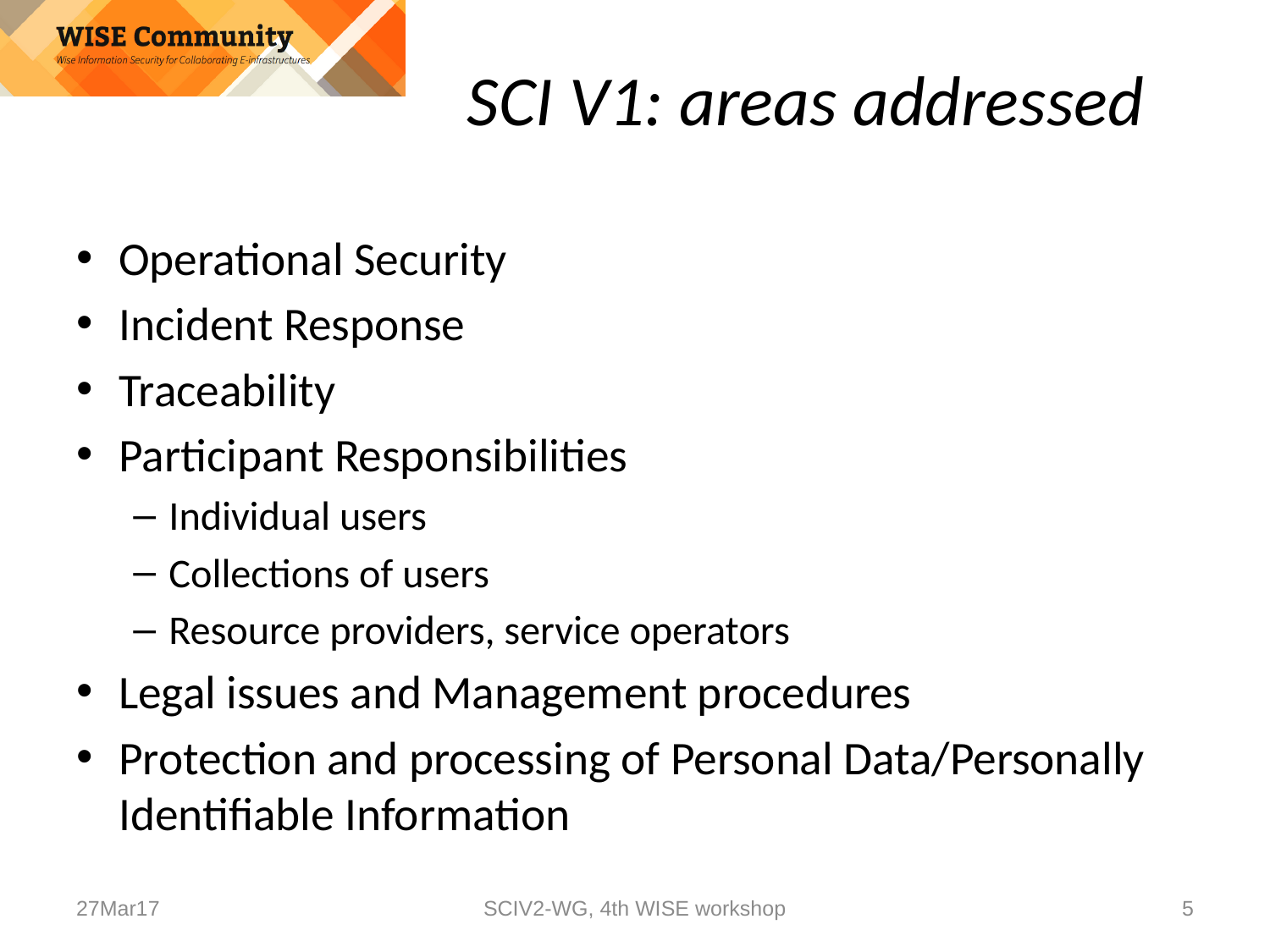

# SCI V1: areas addressed
Operational Security
Incident Response
Traceability
Participant Responsibilities
Individual users
Collections of users
Resource providers, service operators
Legal issues and Management procedures
Protection and processing of Personal Data/Personally Identifiable Information
27Mar17
SCIV2-WG, 4th WISE workshop
5